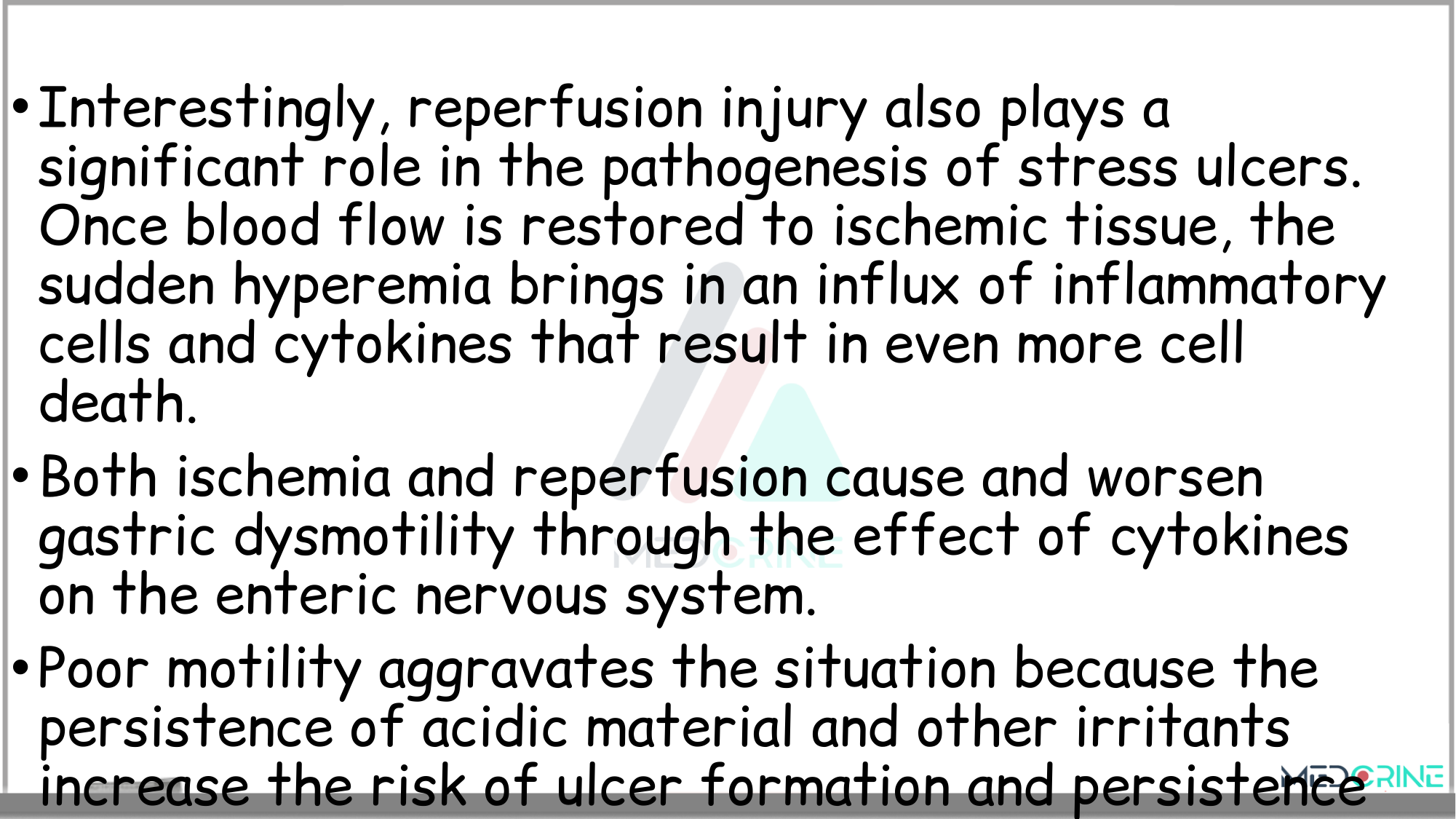

Interestingly, reperfusion injury also plays a significant role in the pathogenesis of stress ulcers. Once blood flow is restored to ischemic tissue, the sudden hyperemia brings in an influx of inflammatory cells and cytokines that result in even more cell death.
Both ischemia and reperfusion cause and worsen gastric dysmotility through the effect of cytokines on the enteric nervous system.
Poor motility aggravates the situation because the persistence of acidic material and other irritants increase the risk of ulcer formation and persistence